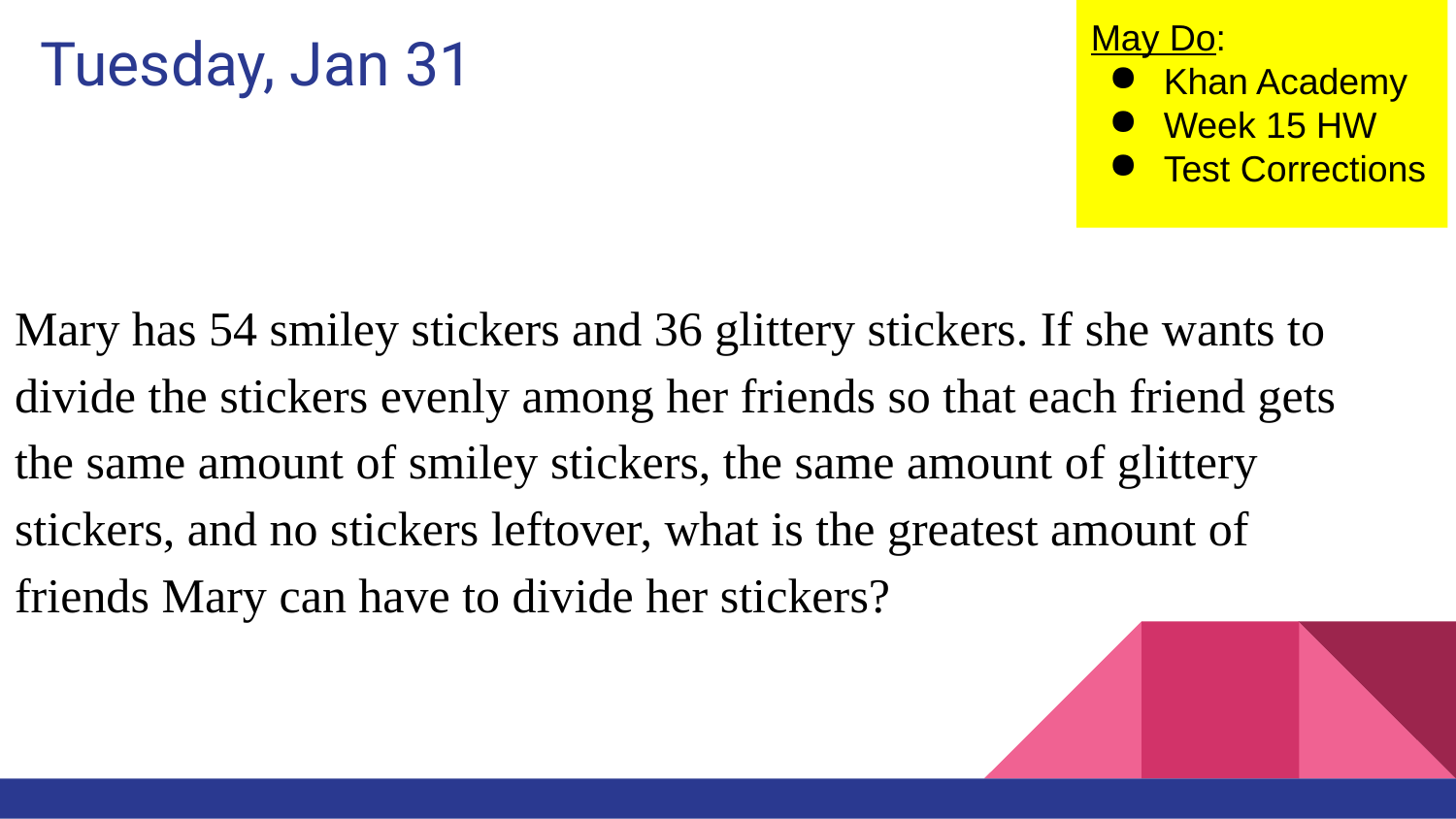

May Do:
Khan Academy
Week 15 HW
Test Corrections
# Tuesday, Jan 31
Mary has 54 smiley stickers and 36 glittery stickers. If she wants to divide the stickers evenly among her friends so that each friend gets the same amount of smiley stickers, the same amount of glittery stickers, and no stickers leftover, what is the greatest amount of friends Mary can have to divide her stickers?